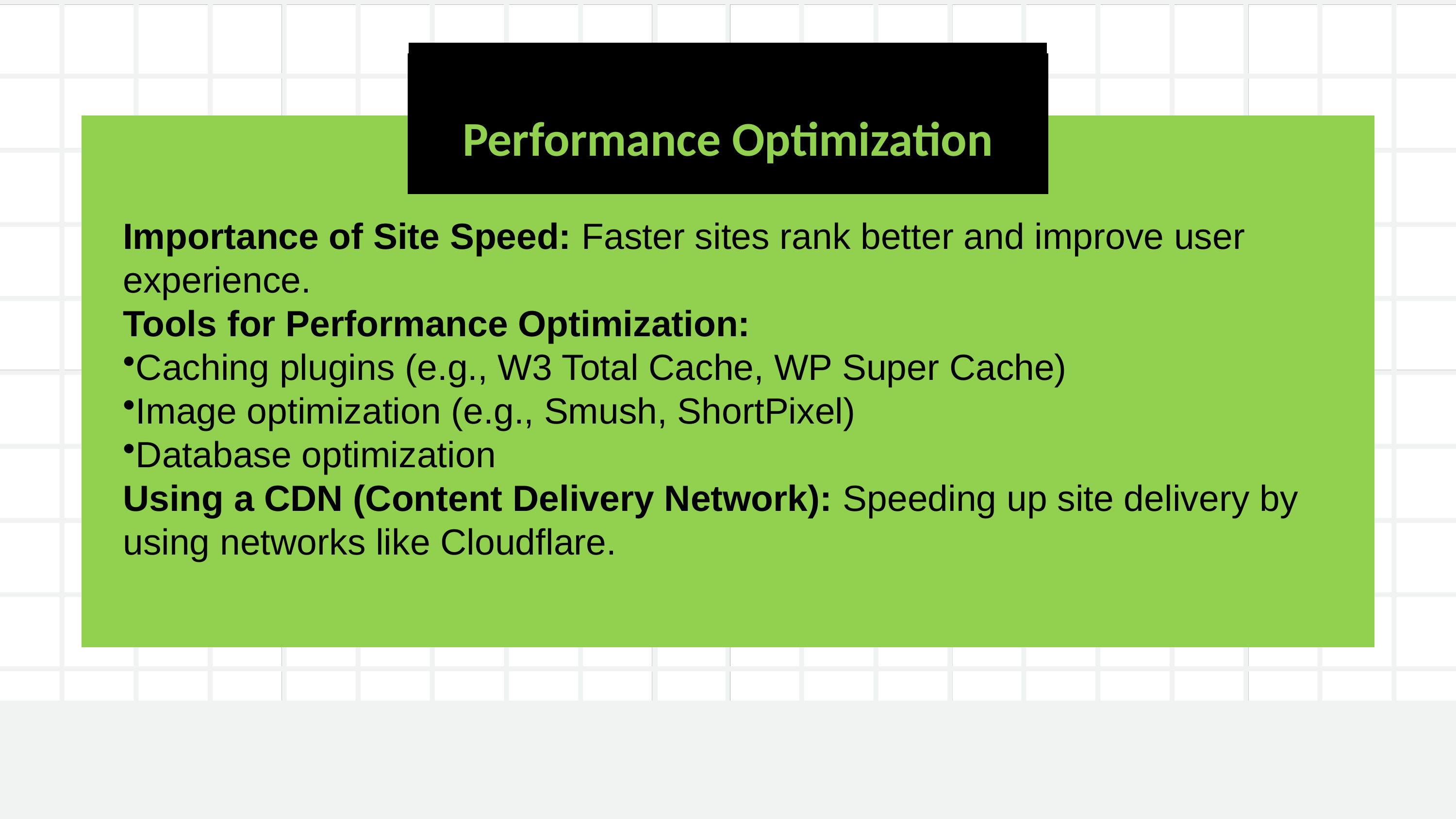

Performance Optimization

Importance of Site Speed: Faster sites rank better and improve user experience.
Tools for Performance Optimization:
Caching plugins (e.g., W3 Total Cache, WP Super Cache)
Image optimization (e.g., Smush, ShortPixel)
Database optimization
Using a CDN (Content Delivery Network): Speeding up site delivery by using networks like Cloudflare.